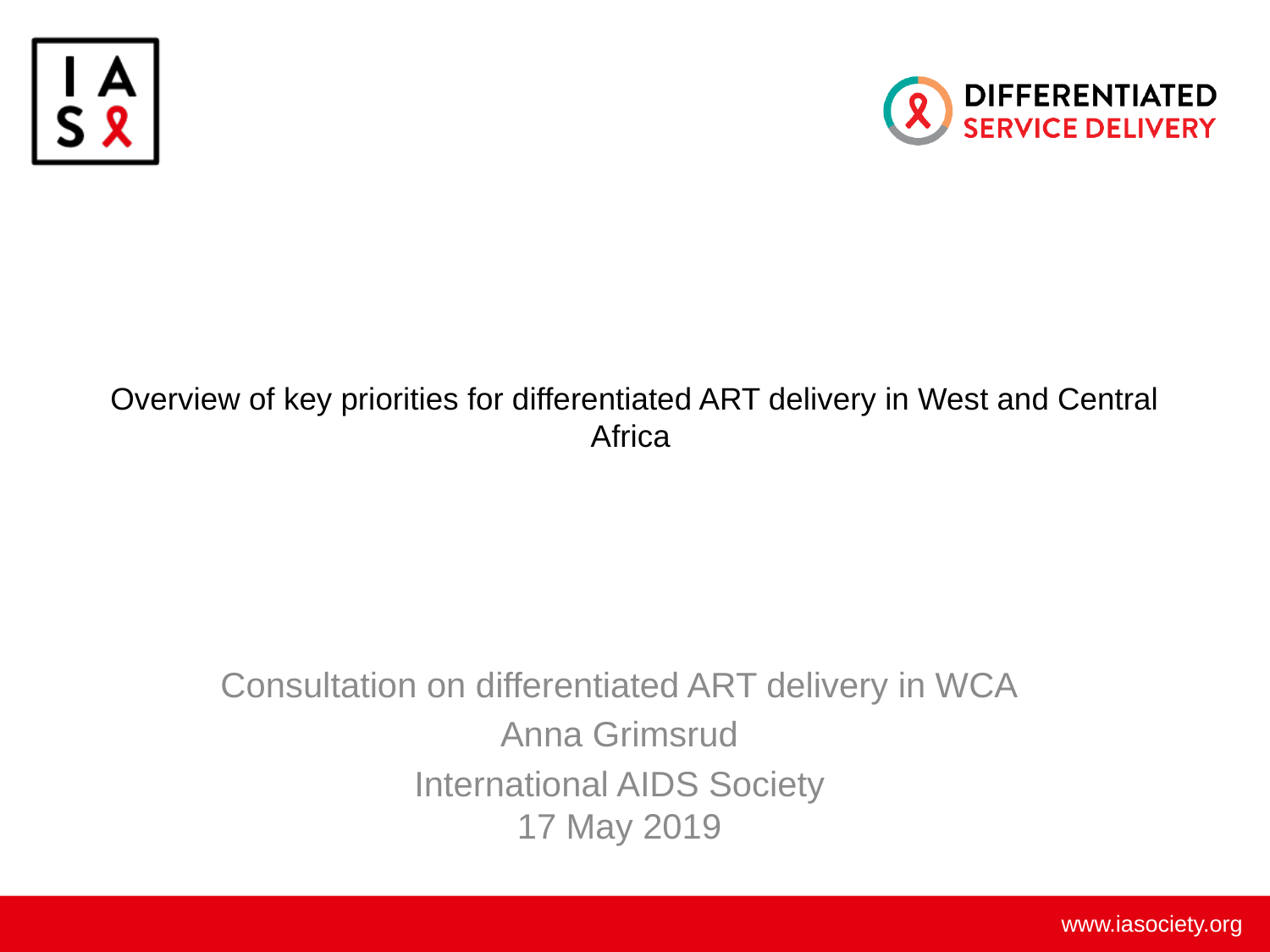

# Overview of key priorities for differentiated ART delivery in West and Central Africa

Consultation on differentiated ART delivery in WCA
Anna Grimsrud
International AIDS Society
17 May 2019